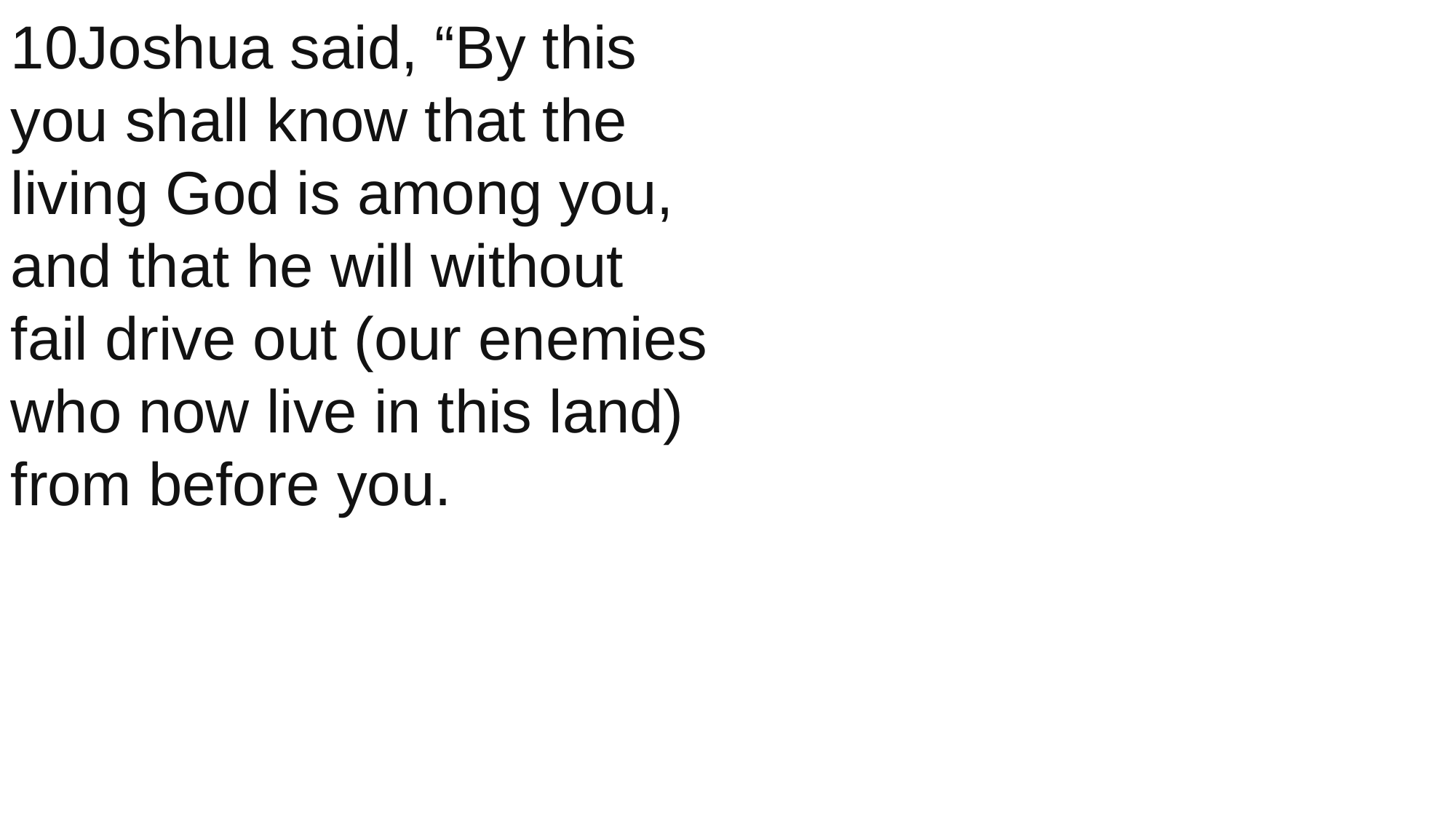

10Joshua said, “By this you shall know that the living God is among you, and that he will without fail drive out (our enemies who now live in this land) from before you.